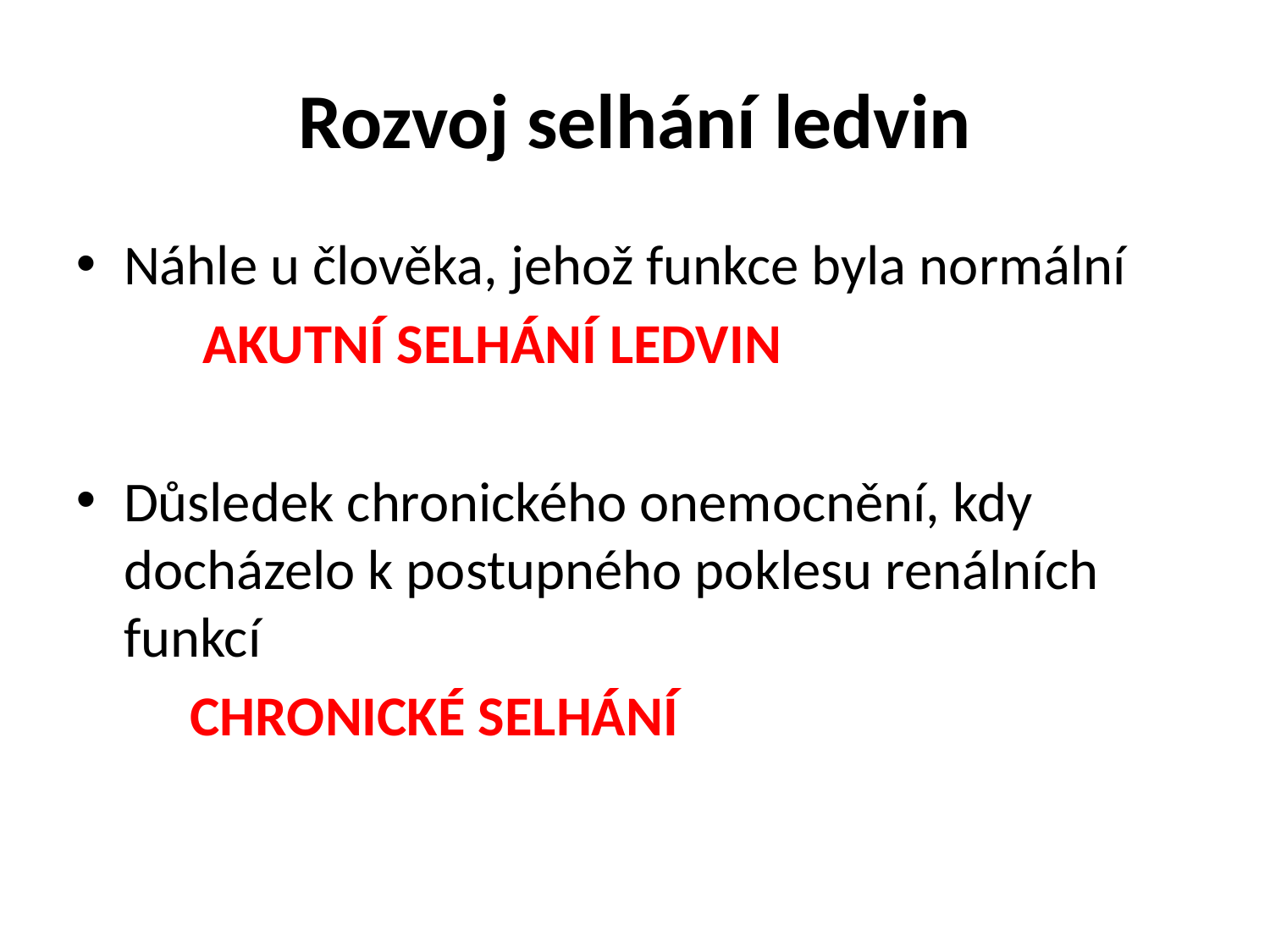

# Rozvoj selhání ledvin
Náhle u člověka, jehož funkce byla normální
          AKUTNÍ SELHÁNÍ LEDVIN

Důsledek chronického onemocnění, kdy docházelo k postupného poklesu renálních funkcí
         CHRONICKÉ SELHÁNÍ